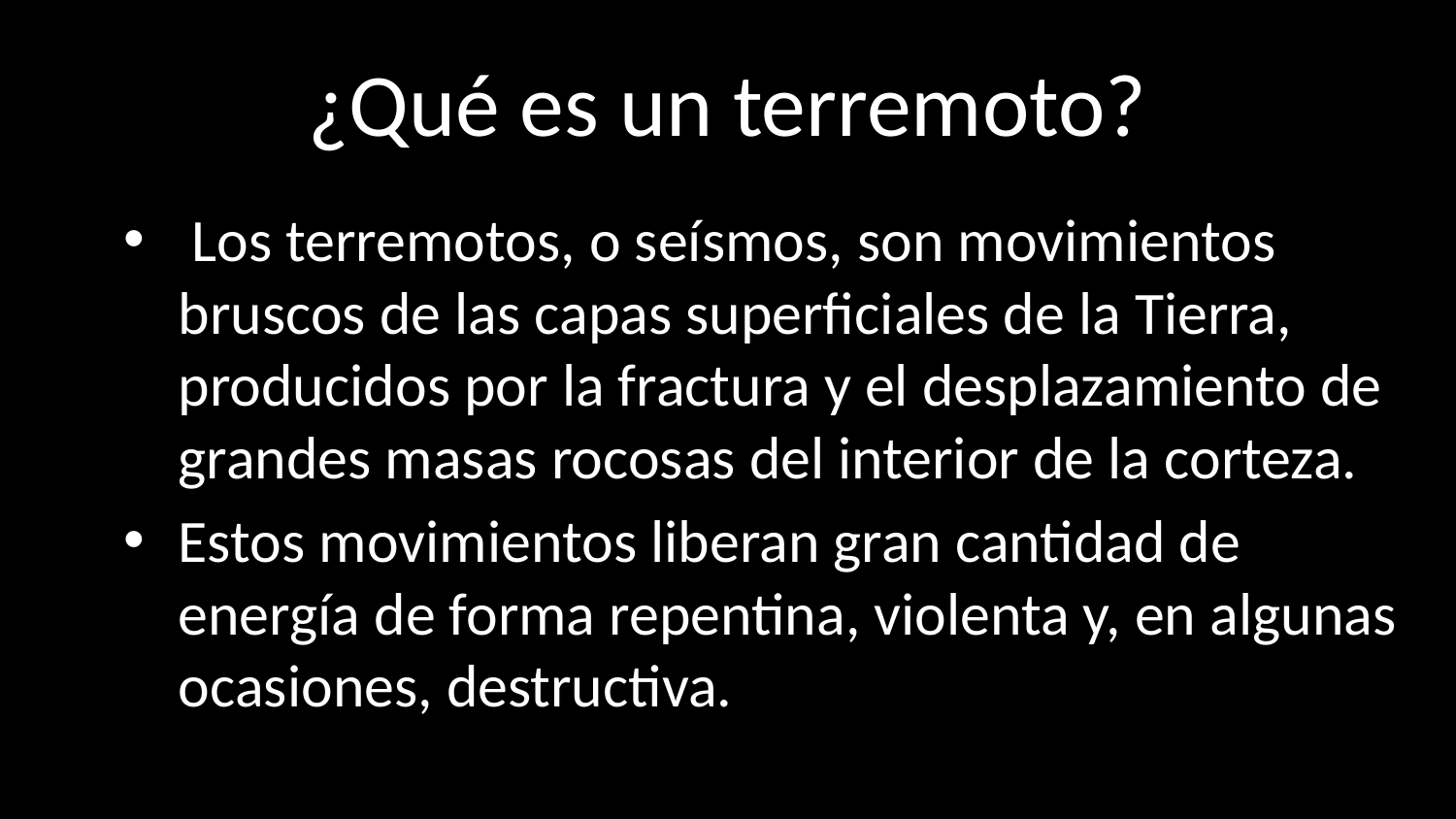

# ¿Qué es un terremoto?
 Los terremotos, o seísmos, son movimientos bruscos de las capas superficiales de la Tierra, producidos por la fractura y el desplazamiento de grandes masas rocosas del interior de la corteza.
Estos movimientos liberan gran cantidad de energía de forma repentina, violenta y, en algunas ocasiones, destructiva.